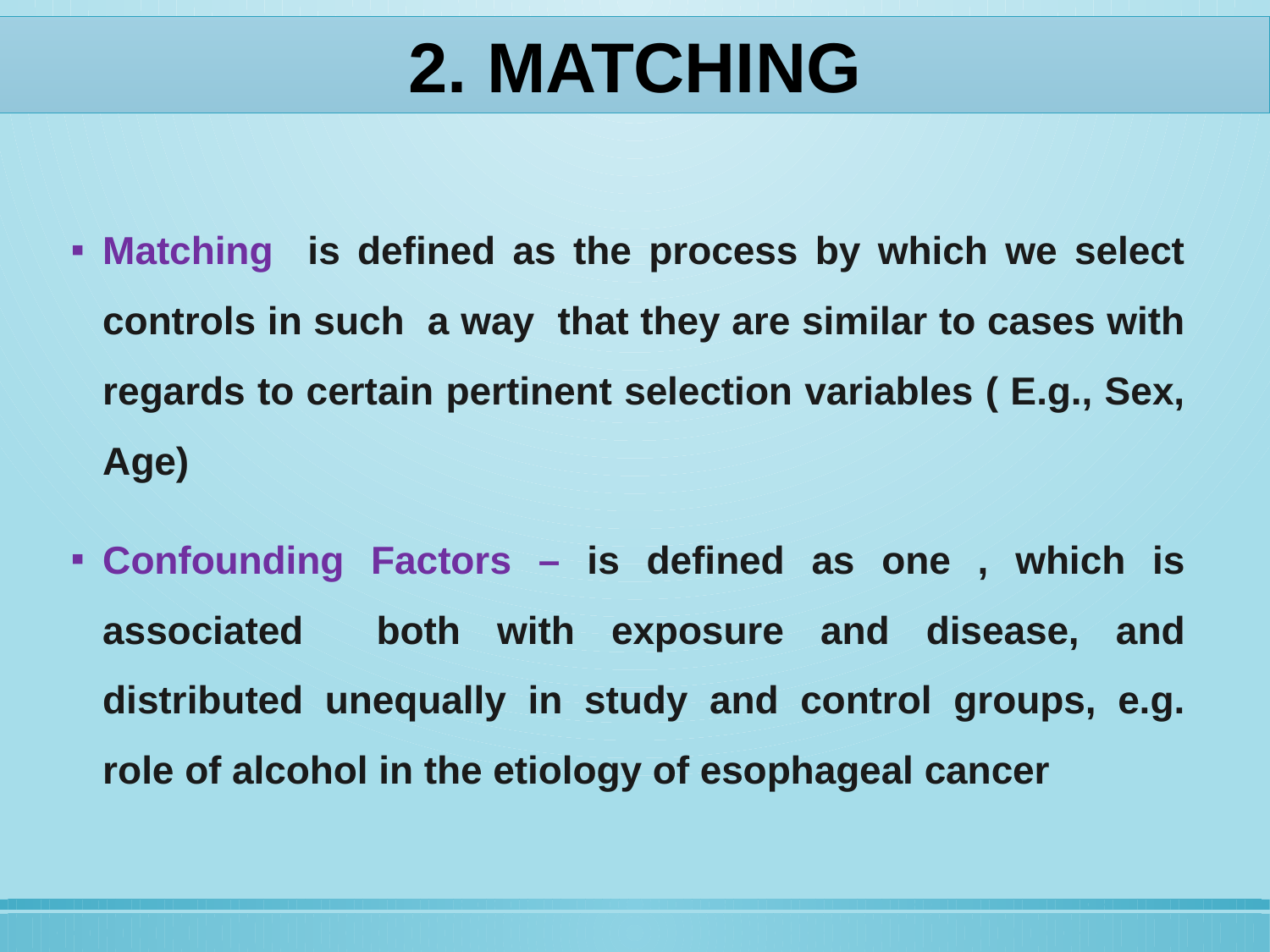

2. MATCHING
Matching  is defined as the process by which we select controls in such  a way  that they are similar to cases with regards to certain pertinent selection variables ( E.g., Sex, Age)
Confounding Factors – is defined as one , which is associated  both with exposure and disease, and distributed unequally in study and control groups, e.g. role of alcohol in the etiology of esophageal cancer